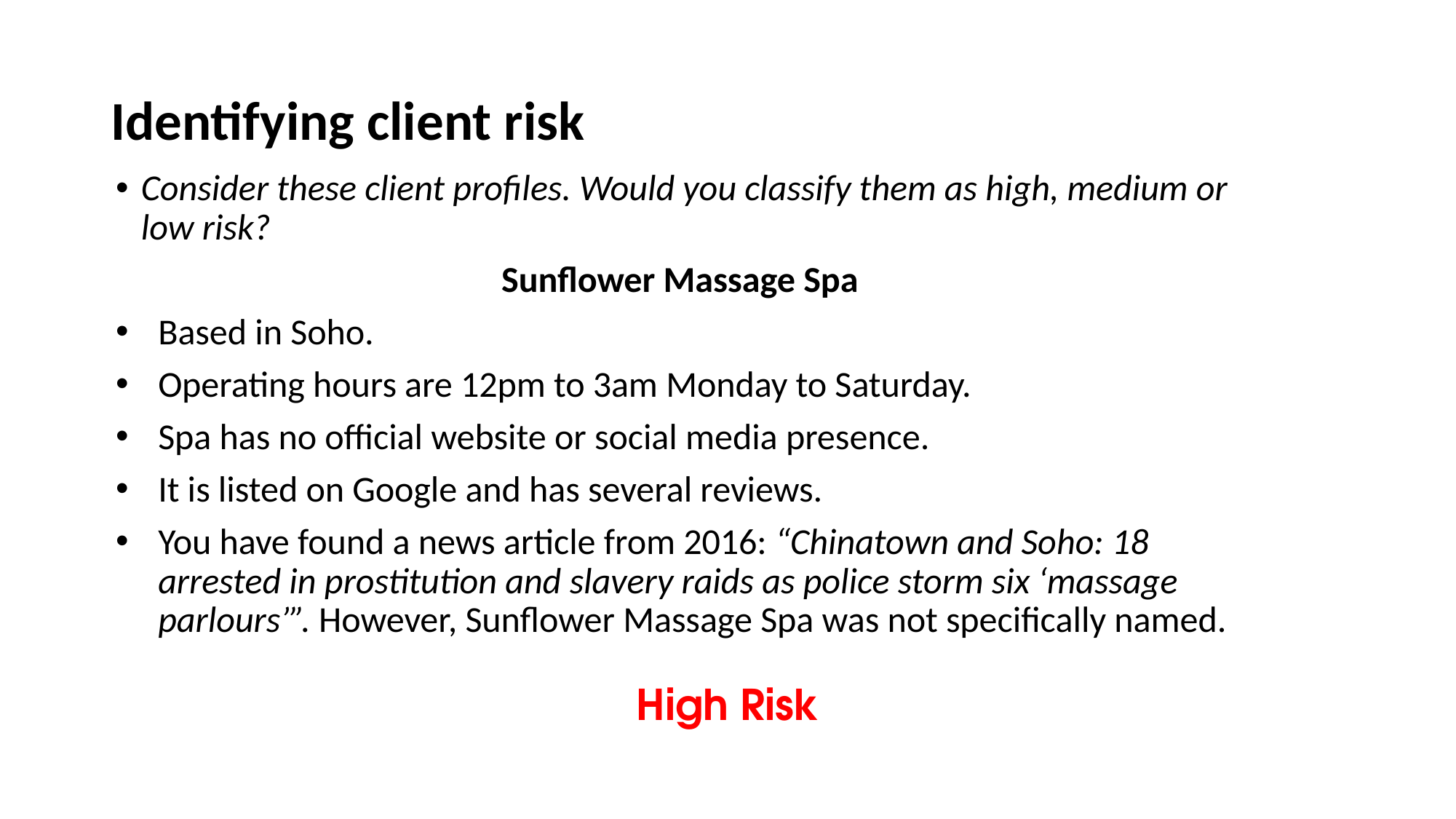

# Identifying client risk
Consider these client profiles. Would you classify them as high, medium or low risk?
Sunflower Massage Spa
Based in Soho.
Operating hours are 12pm to 3am Monday to Saturday.
Spa has no official website or social media presence.
It is listed on Google and has several reviews.
You have found a news article from 2016: “Chinatown and Soho: 18 arrested in prostitution and slavery raids as police storm six ‘massage parlours’”. However, Sunflower Massage Spa was not specifically named.

High Risk